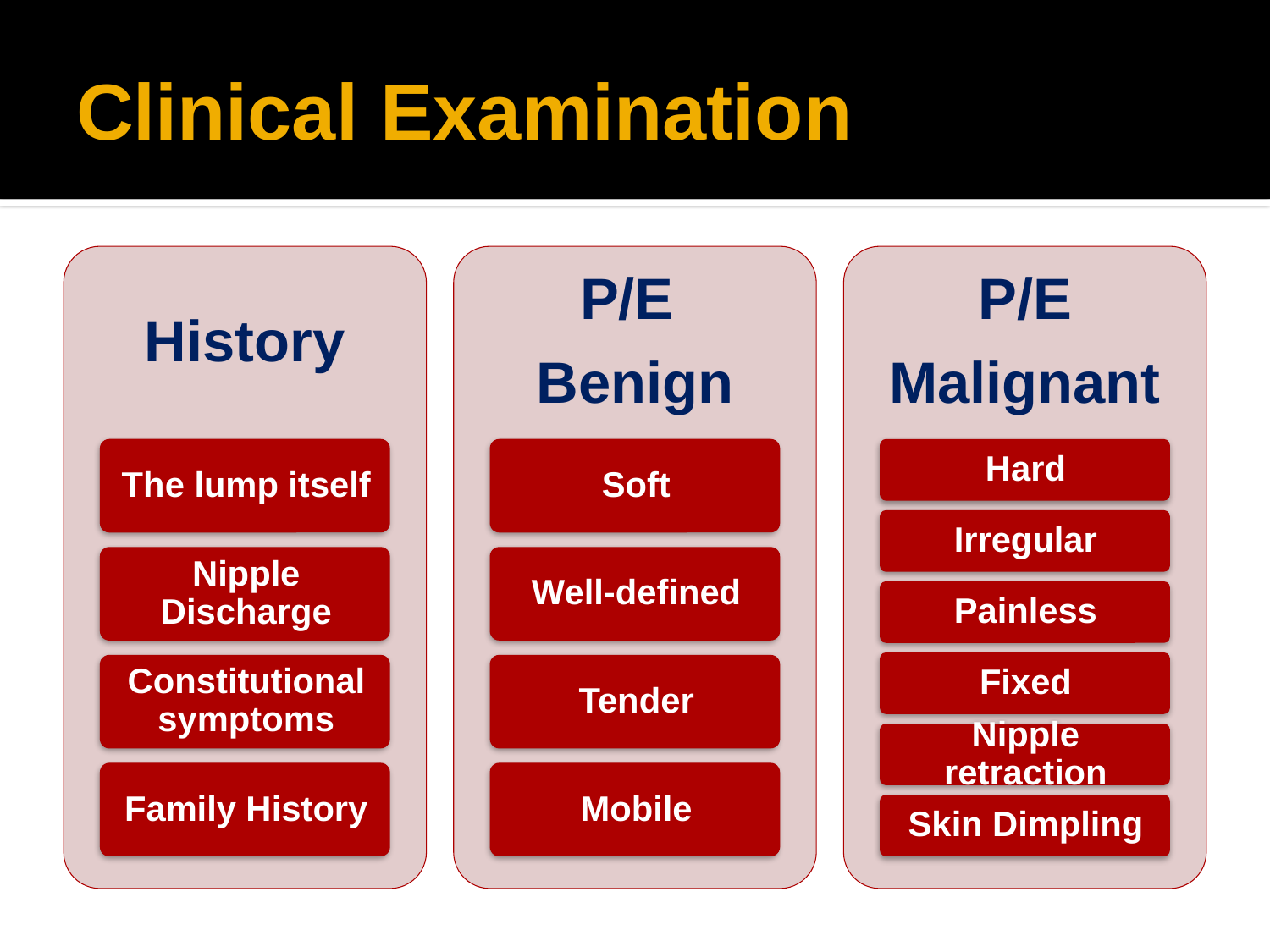

# Clinical Examination
History
The lump itself
Nipple Discharge
Constitutional symptoms
Family History
P/E
Benign
Soft
Well-defined
Tender
Mobile
P/E
Malignant
Hard
Irregular
Painless
Fixed
Nipple retraction
Skin Dimpling